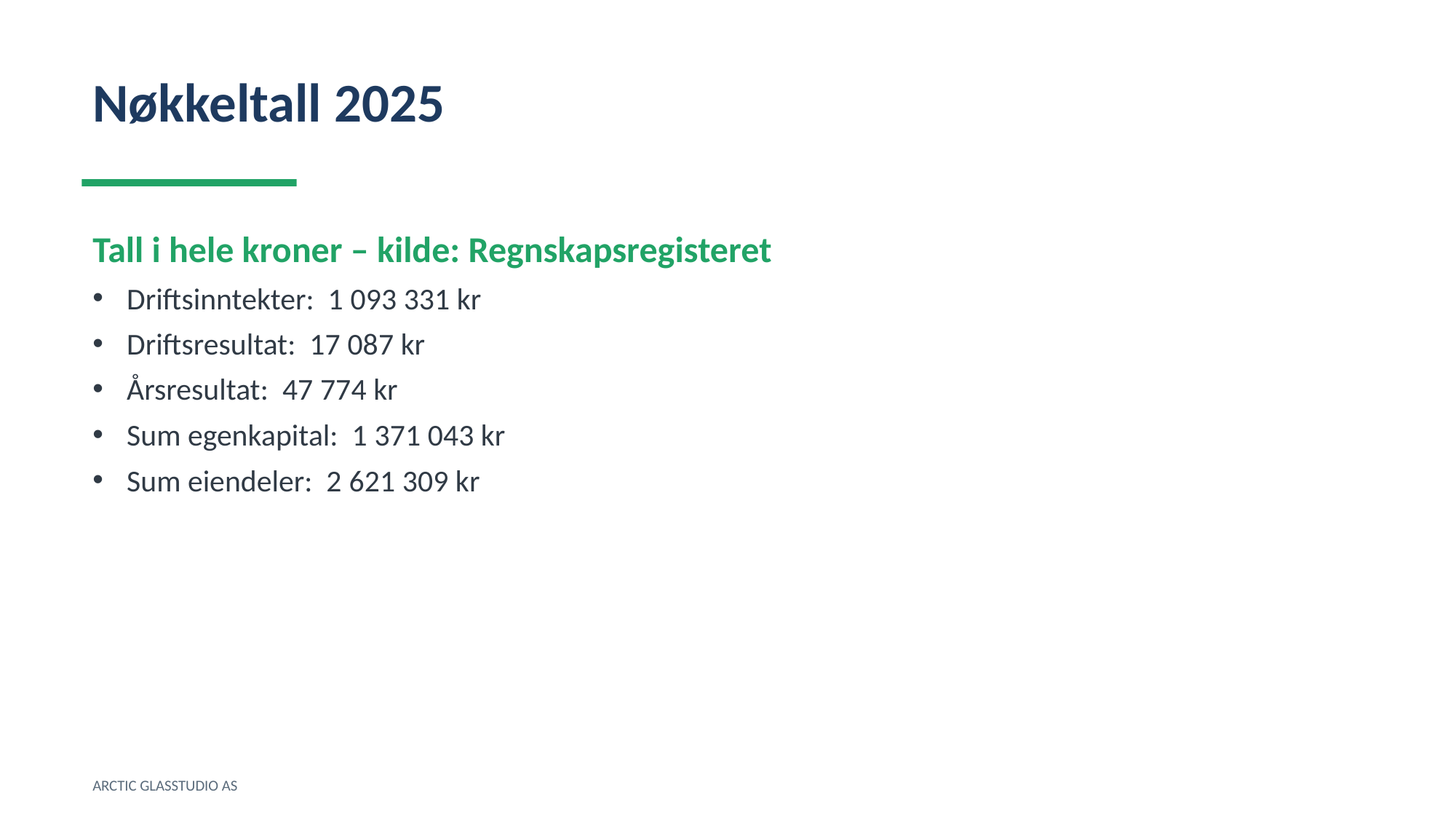

Nøkkeltall 2025

Tall i hele kroner – kilde: Regnskapsregisteret
Driftsinntekter:  1 093 331 kr
Driftsresultat:  17 087 kr
Årsresultat:  47 774 kr
Sum egenkapital:  1 371 043 kr
Sum eiendeler:  2 621 309 kr
ARCTIC GLASSTUDIO AS